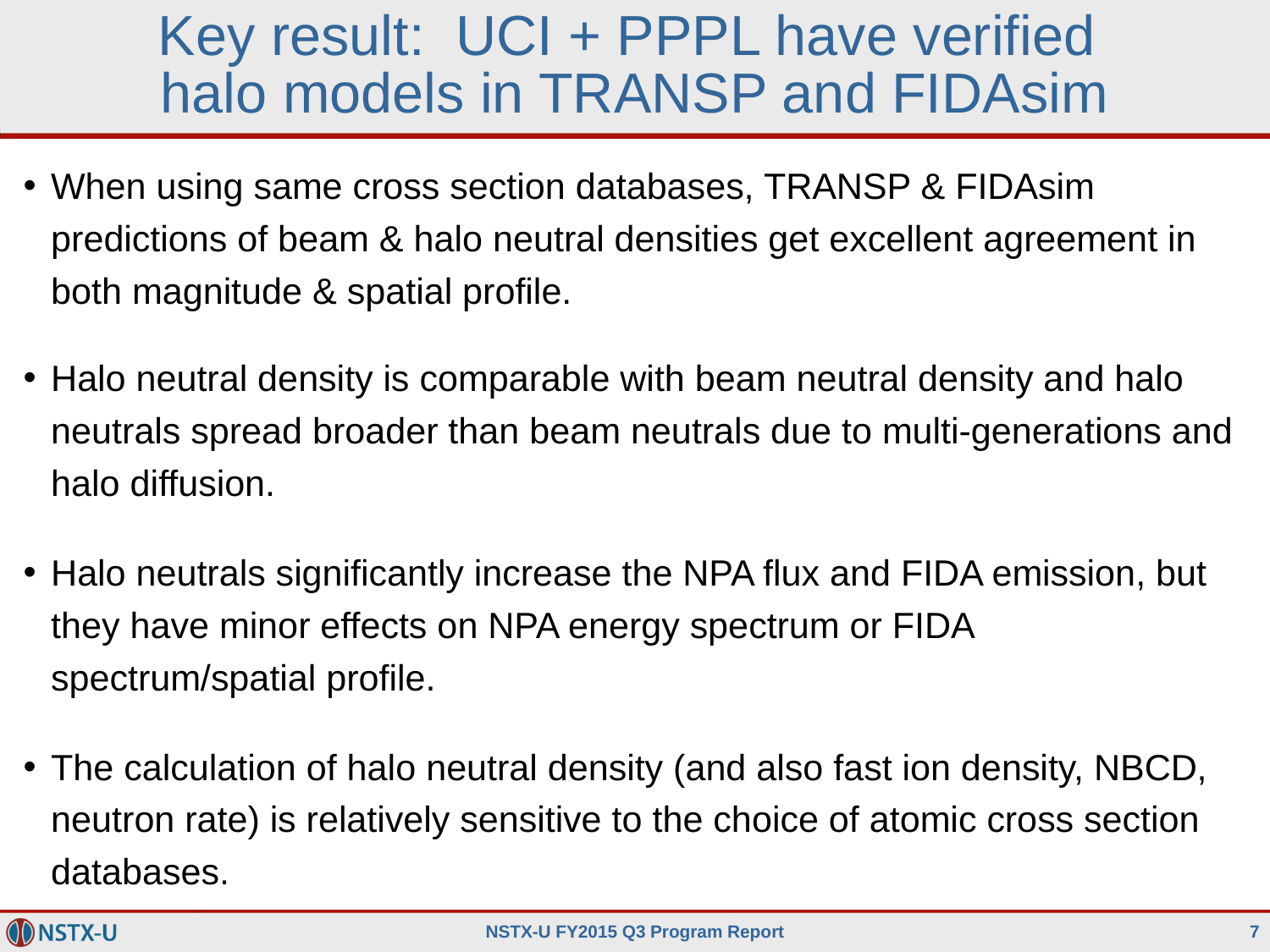

# Key result:  UCI + PPPL have verified halo models in TRANSP and FIDAsim
When using same cross section databases, TRANSP & FIDAsim predictions of beam & halo neutral densities get excellent agreement in both magnitude & spatial profile.

Halo neutral density is comparable with beam neutral density and halo neutrals spread broader than beam neutrals due to multi-generations and halo diffusion.

Halo neutrals significantly increase the NPA flux and FIDA emission, but they have minor effects on NPA energy spectrum or FIDA spectrum/spatial profile.

The calculation of halo neutral density (and also fast ion density, NBCD, neutron rate) is relatively sensitive to the choice of atomic cross section databases.